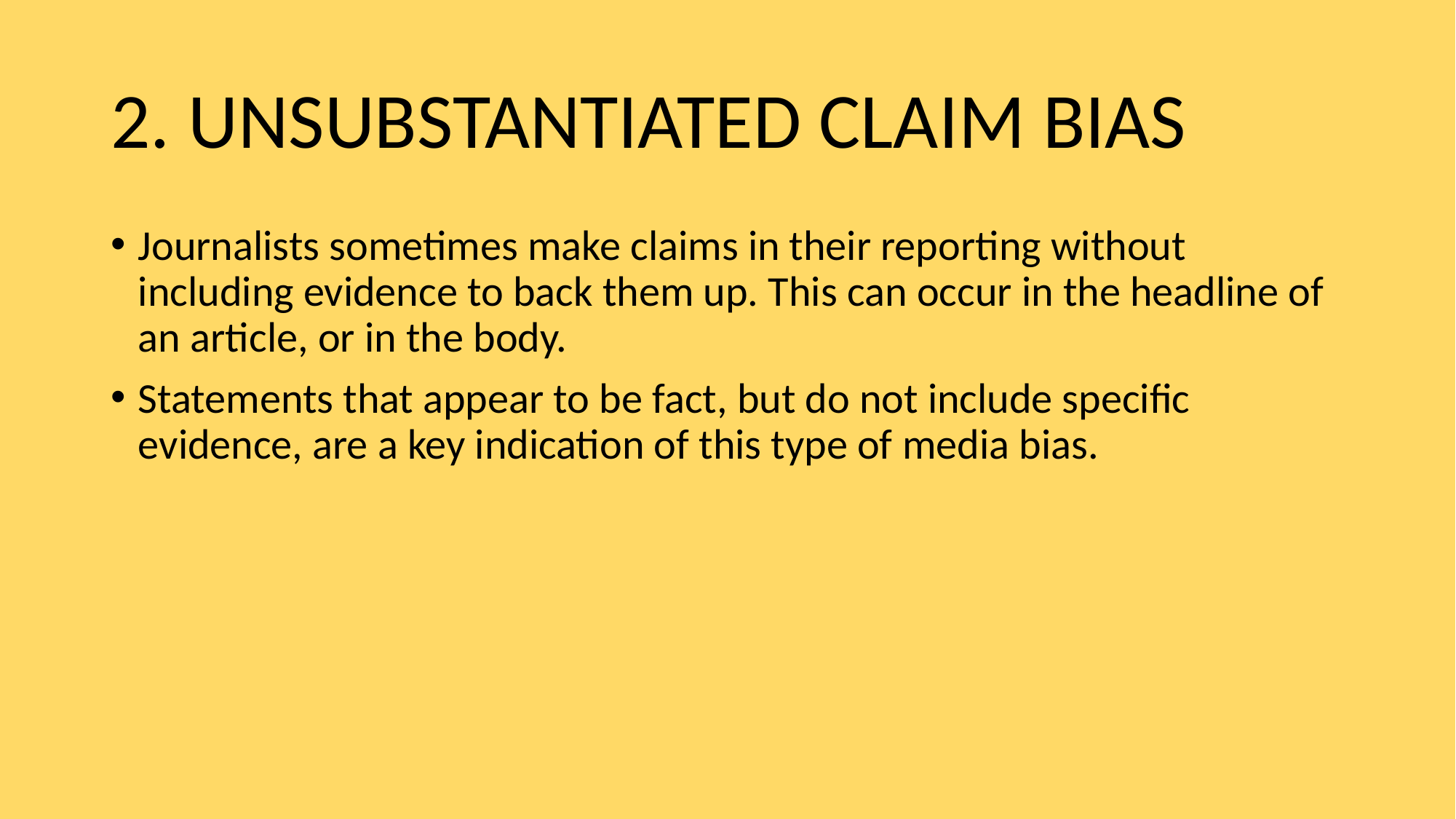

# 2. UNSUBSTANTIATED CLAIM BIAS
Journalists sometimes make claims in their reporting without including evidence to back them up. This can occur in the headline of an article, or in the body.
Statements that appear to be fact, but do not include specific evidence, are a key indication of this type of media bias.